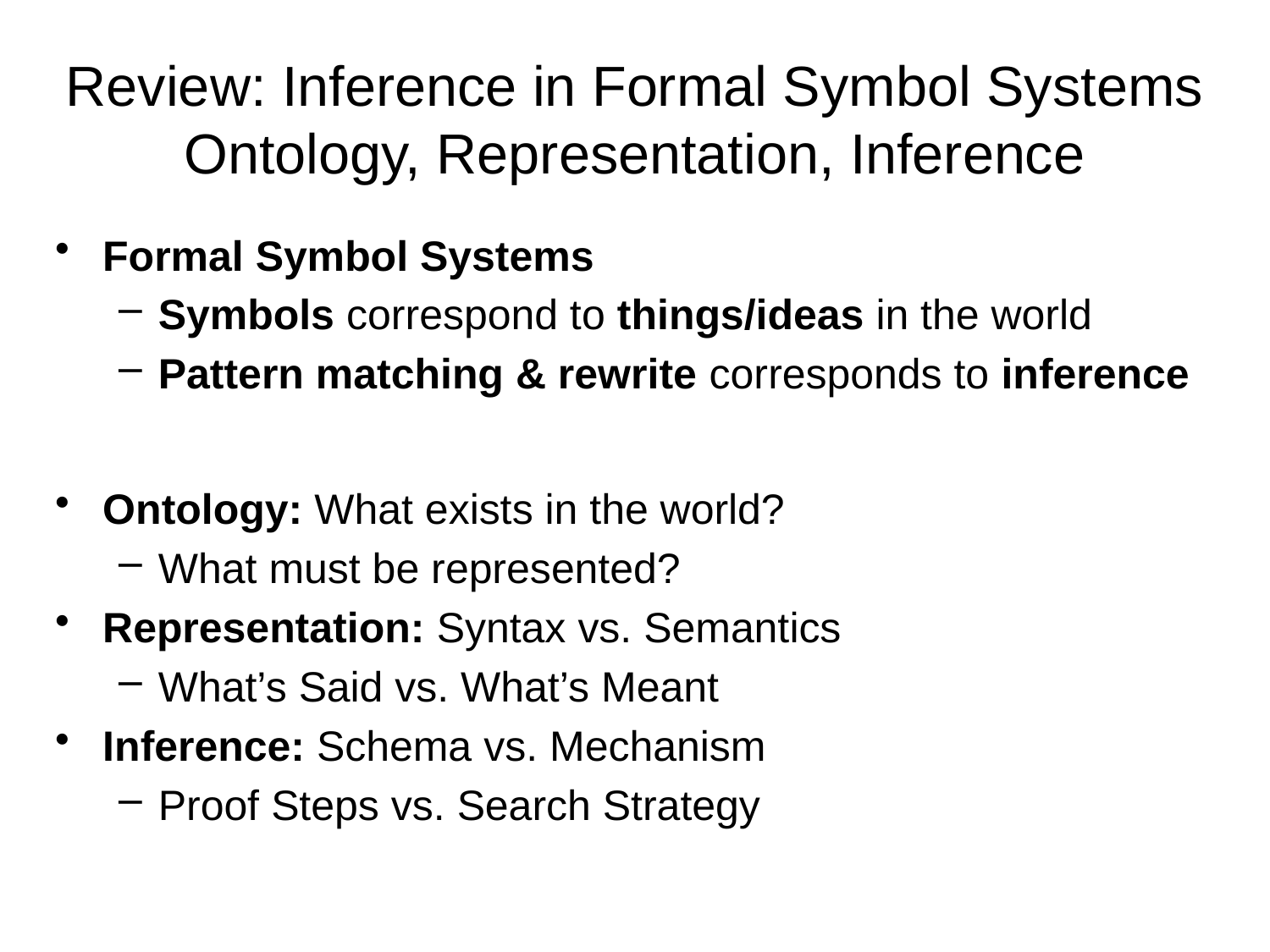

# Review: Inference in Formal Symbol Systems Ontology, Representation, Inference
Formal Symbol Systems
Symbols correspond to things/ideas in the world
Pattern matching & rewrite corresponds to inference

Ontology: What exists in the world?
What must be represented?
Representation: Syntax vs. Semantics
What’s Said vs. What’s Meant
Inference: Schema vs. Mechanism
Proof Steps vs. Search Strategy